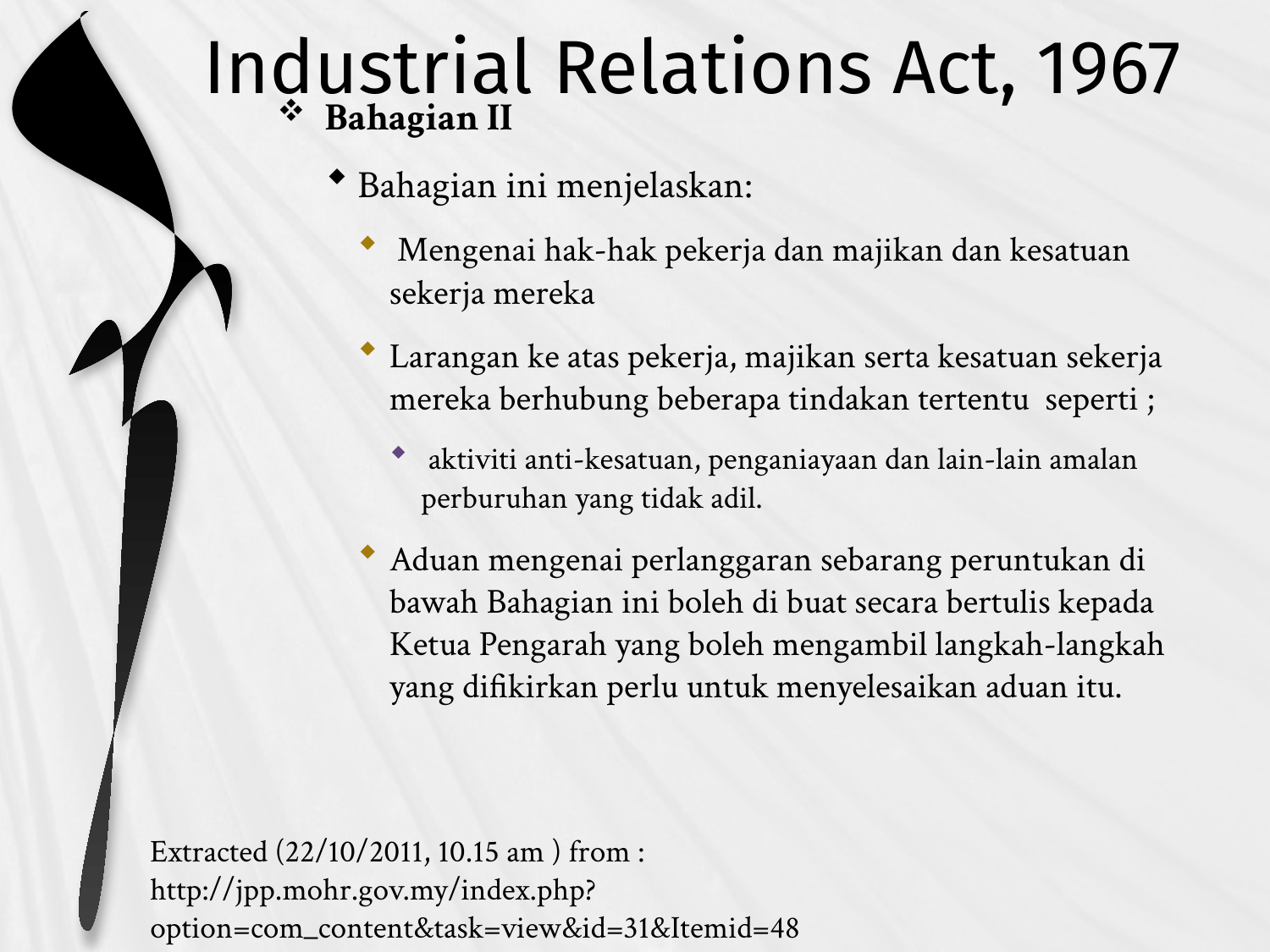

# Industrial Relations Act, 1967
Bahagian II
Bahagian ini menjelaskan:
 Mengenai hak-hak pekerja dan majikan dan kesatuan sekerja mereka
Larangan ke atas pekerja, majikan serta kesatuan sekerja mereka berhubung beberapa tindakan tertentu  seperti ;
 aktiviti anti-kesatuan, penganiayaan dan lain-lain amalan perburuhan yang tidak adil.
Aduan mengenai perlanggaran sebarang peruntukan di bawah Bahagian ini boleh di buat secara bertulis kepada Ketua Pengarah yang boleh mengambil langkah-langkah yang difikirkan perlu untuk menyelesaikan aduan itu.
Extracted (22/10/2011, 10.15 am ) from :
http://jpp.mohr.gov.my/index.php?option=com_content&task=view&id=31&Itemid=48